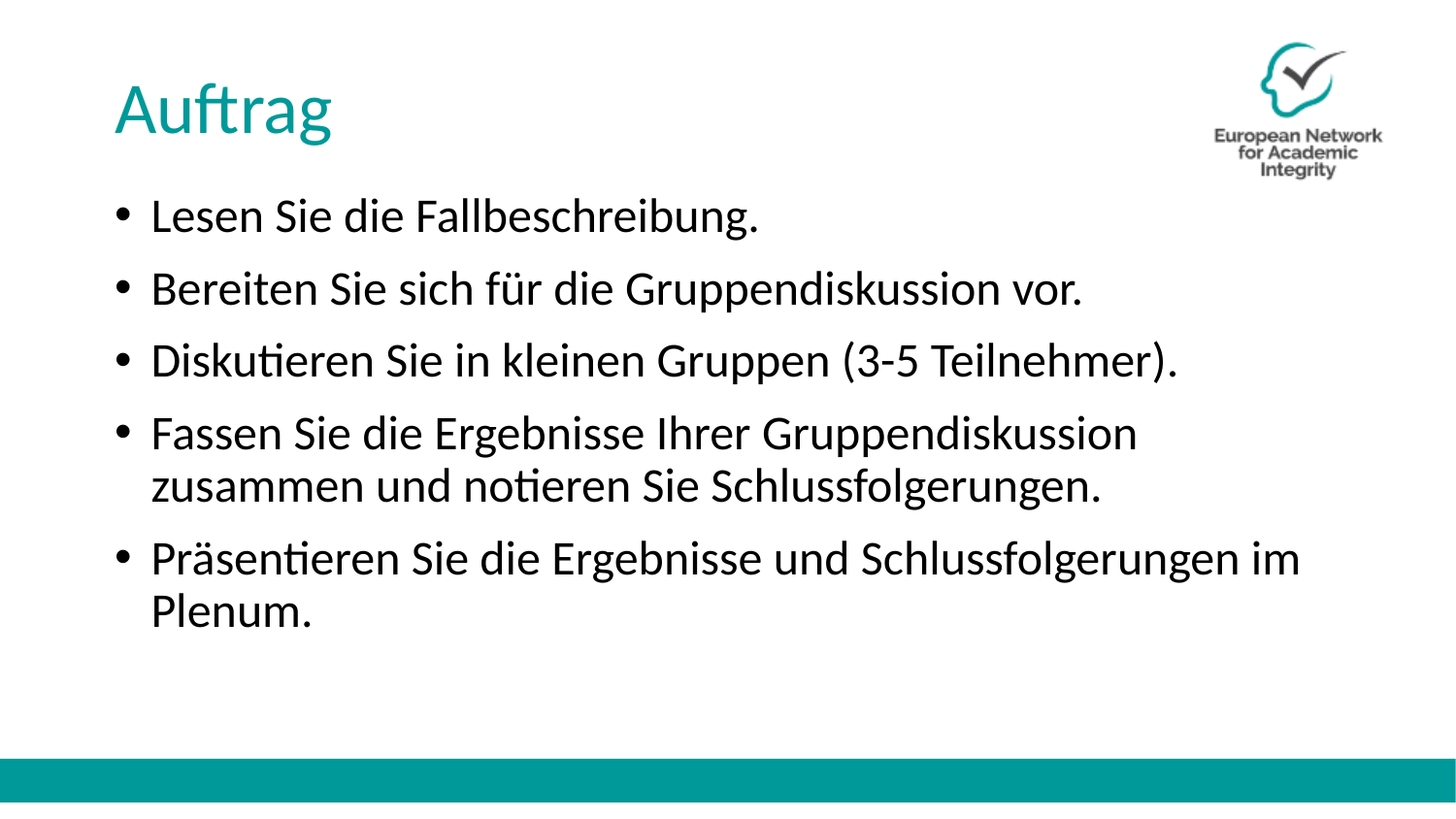

# Auftrag
Lesen Sie die Fallbeschreibung.
Bereiten Sie sich für die Gruppendiskussion vor.
Diskutieren Sie in kleinen Gruppen (3-5 Teilnehmer).
Fassen Sie die Ergebnisse Ihrer Gruppendiskussion zusammen und notieren Sie Schlussfolgerungen.
Präsentieren Sie die Ergebnisse und Schlussfolgerungen im Plenum.